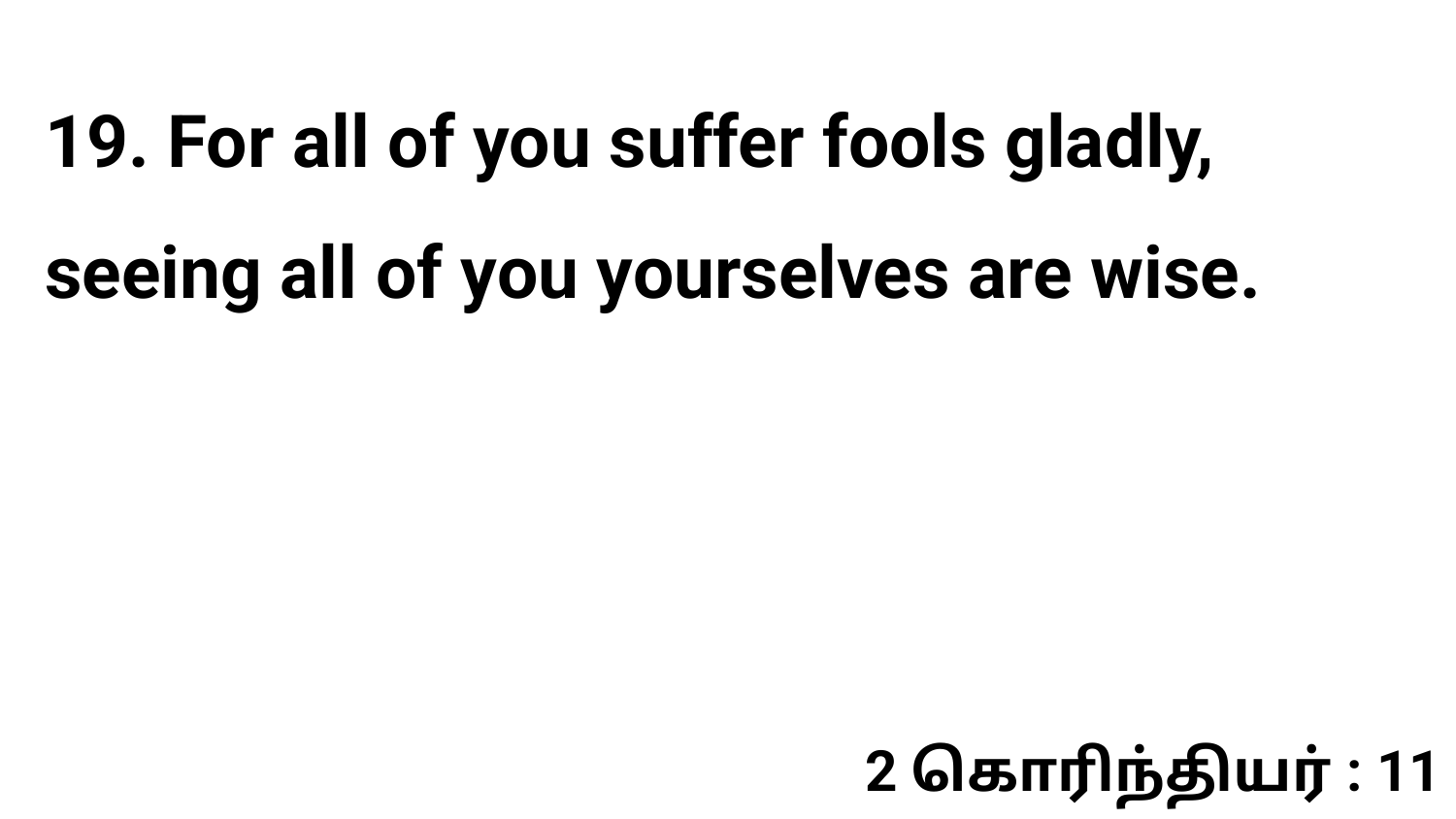

19. For all of you suffer fools gladly, seeing all of you yourselves are wise.
2 கொரிந்தியர் : 11